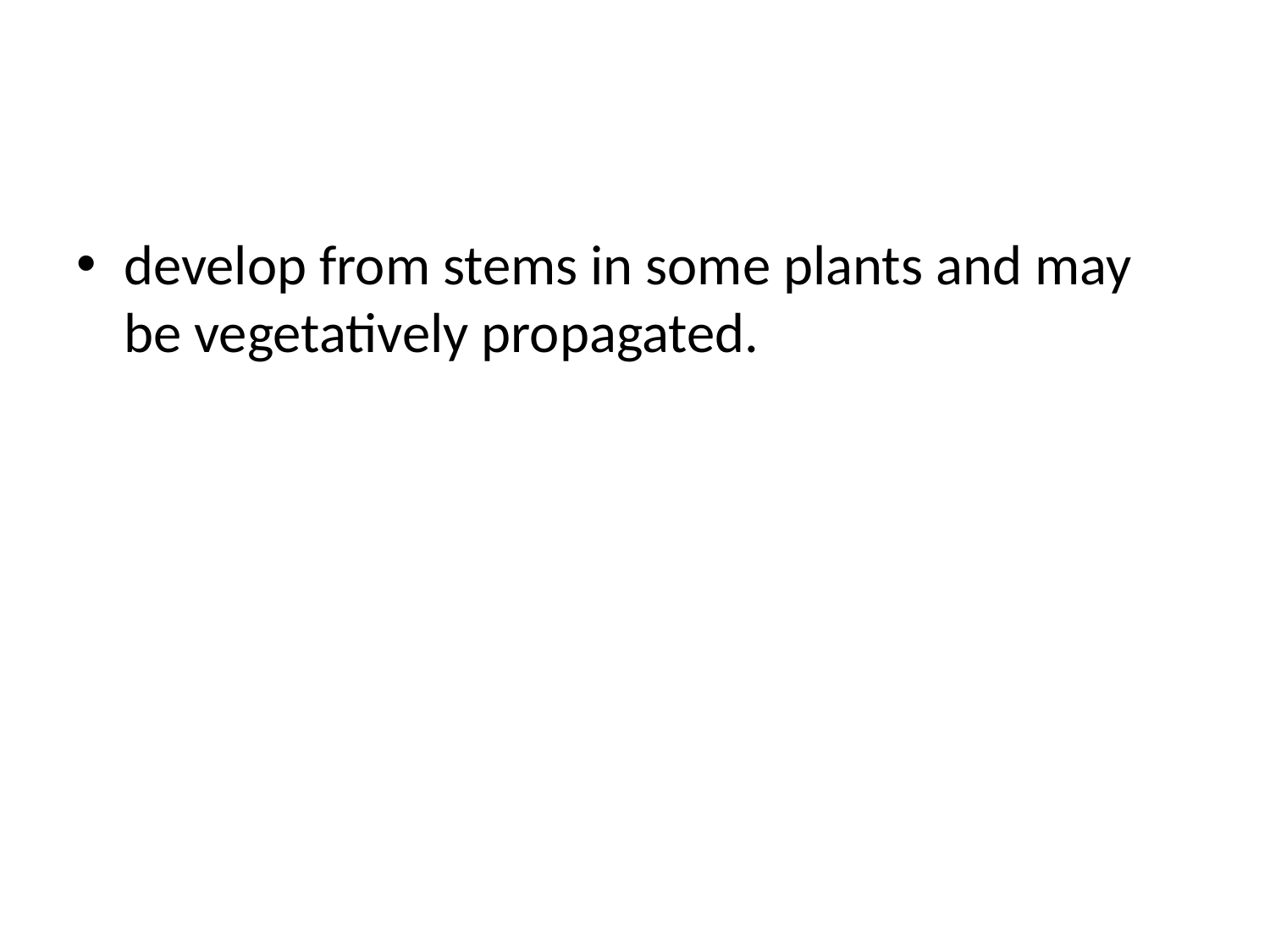

#
develop from stems in some plants and may be vegetatively propagated.